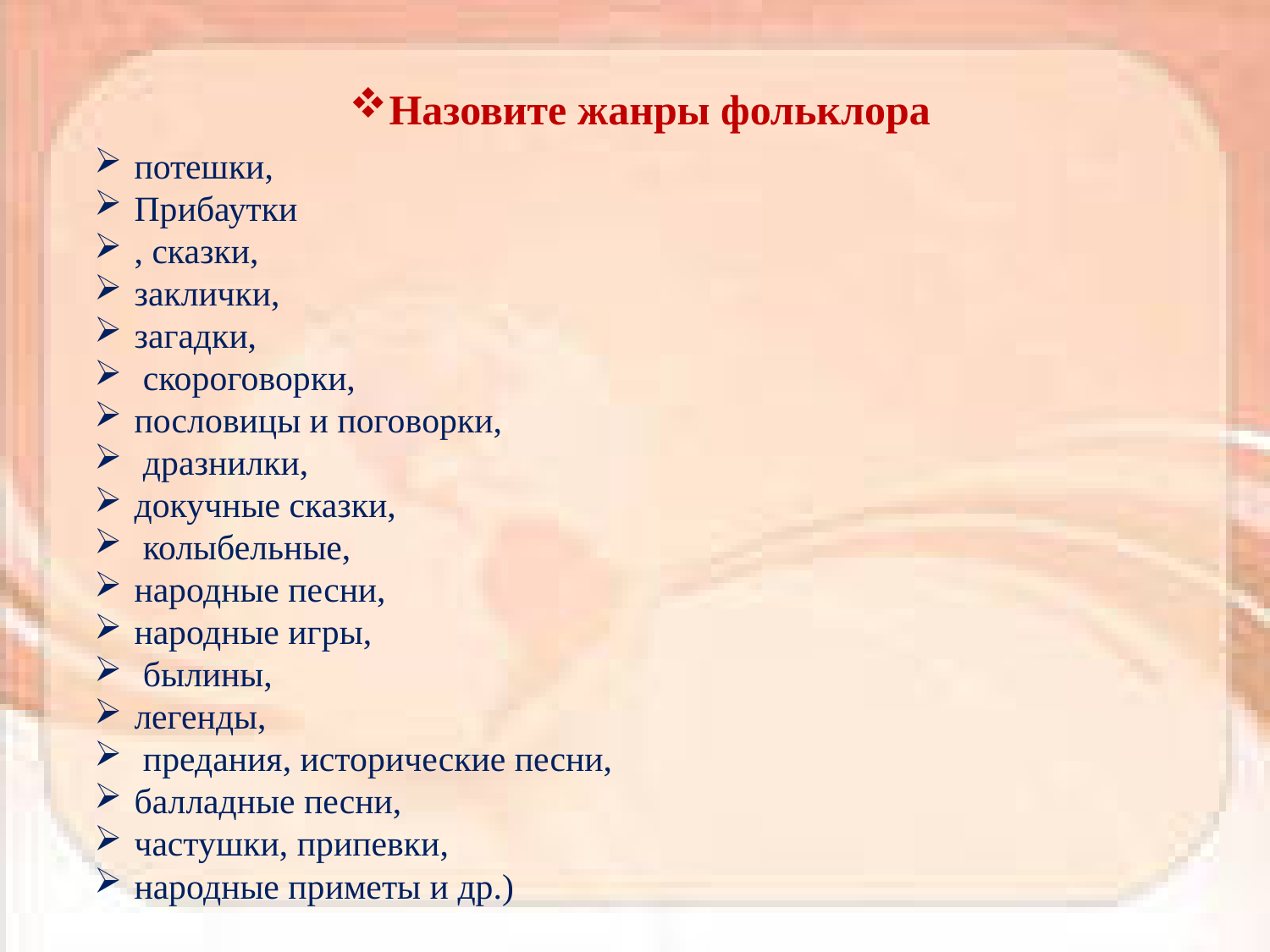

Назовите жанры фольклора
потешки,
Прибаутки
, сказки,
заклички,
загадки,
 скороговорки,
пословицы и поговорки,
 дразнилки,
докучные сказки,
 колыбельные,
народные песни,
народные игры,
 былины,
легенды,
 предания, исторические песни,
балладные песни,
частушки, припевки,
народные приметы и др.)